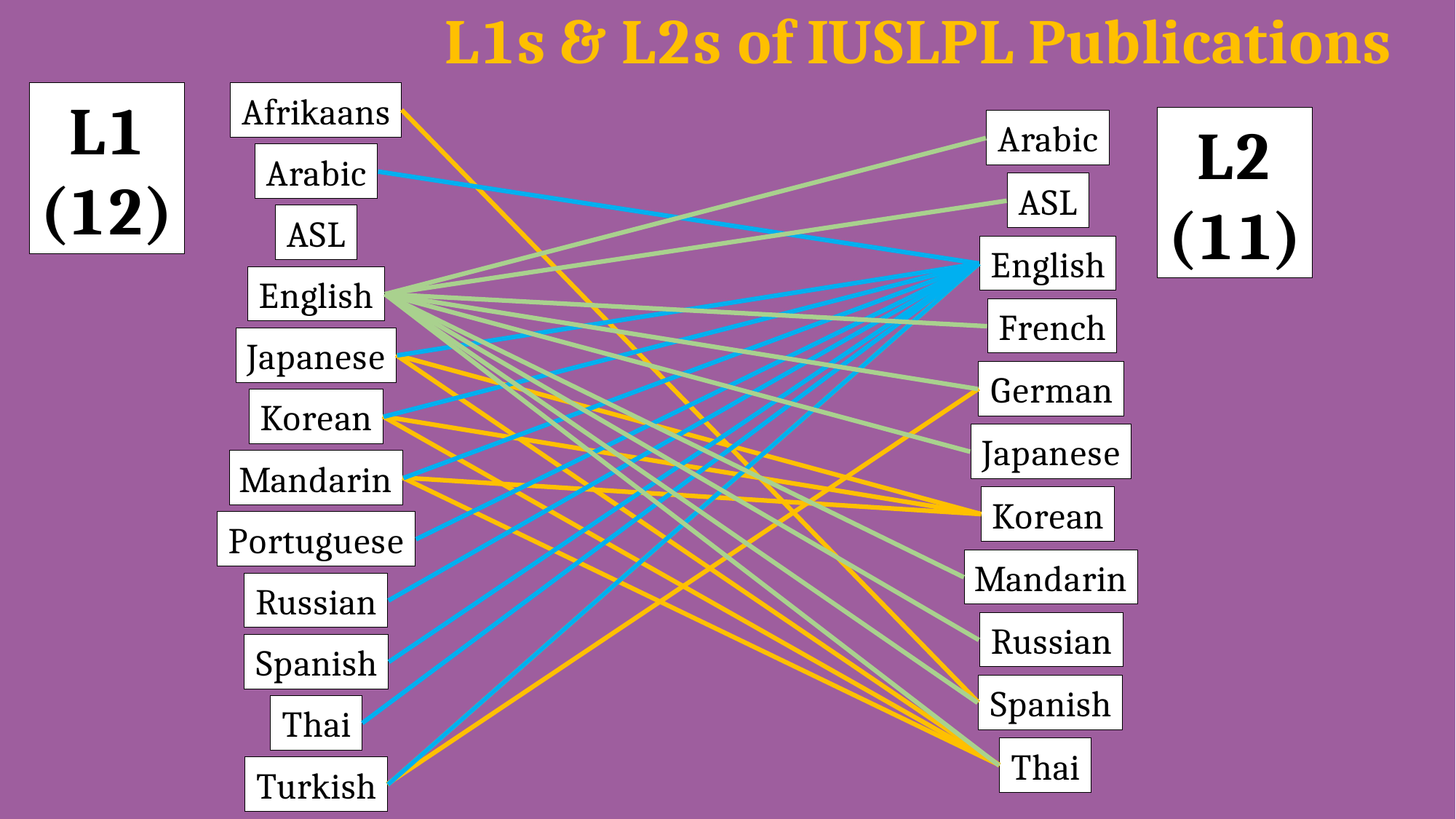

# L1s & L2s of IUSLPL Publications
L1
(12)
Afrikaans
L2
(11)
Arabic
Arabic
ASL
ASL
English
English
French
Japanese
German
Korean
Japanese
Mandarin
Korean
Portuguese
Mandarin
Russian
Russian
Spanish
Spanish
Thai
Thai
Turkish